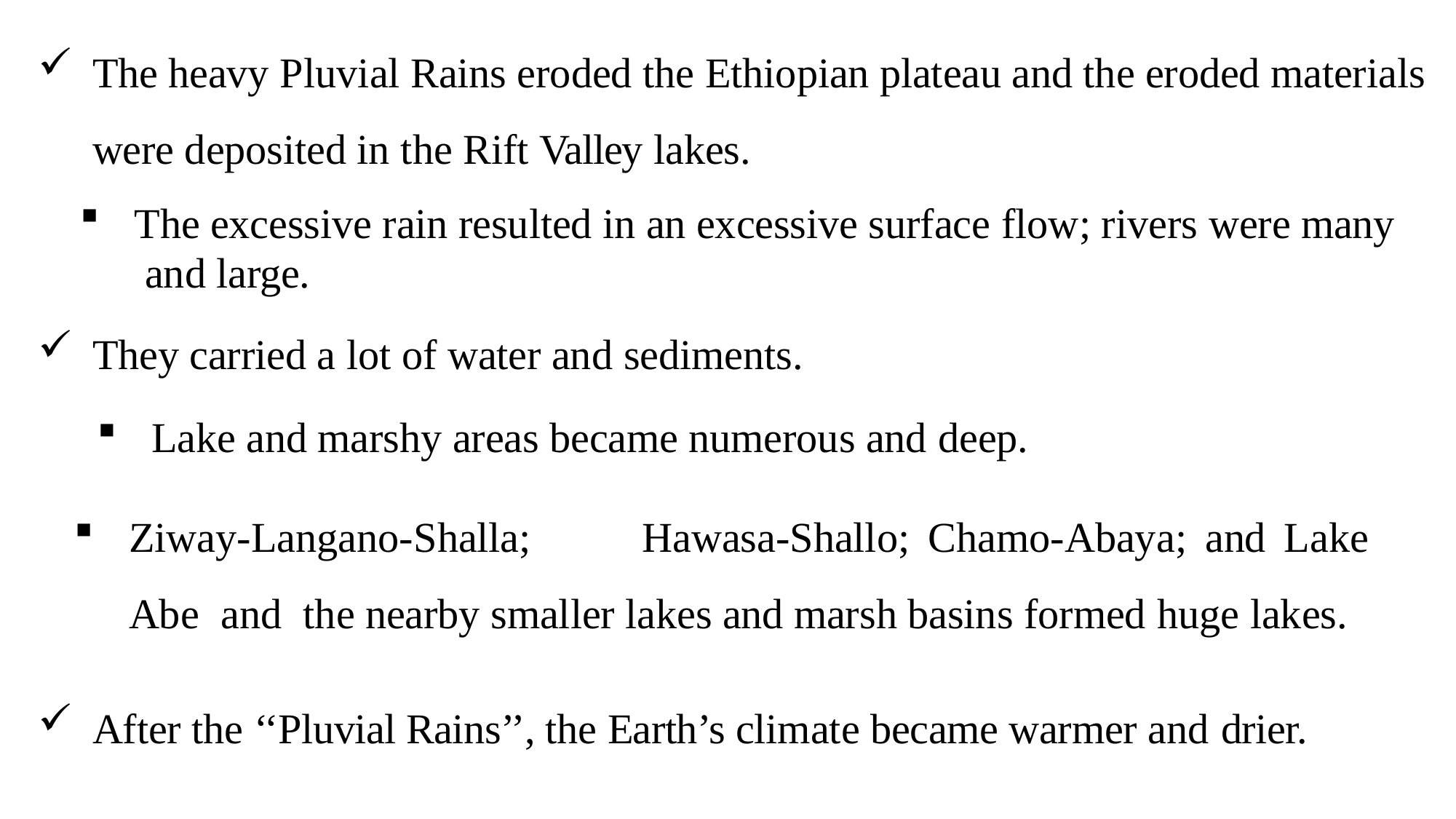

The heavy Pluvial Rains eroded the Ethiopian plateau and the eroded materials  were deposited in the Rift Valley lakes.
The excessive rain resulted in an excessive surface flow; rivers were many  and large.
They carried a lot of water and sediments.
Lake and marshy areas became numerous and deep.
Ziway-Langano-Shalla;	Hawasa-Shallo;	Chamo-Abaya;	and	Lake	Abe	and  the nearby smaller lakes and marsh basins formed huge lakes.

After the ‘‘Pluvial Rains’’, the Earth’s climate became warmer and drier.